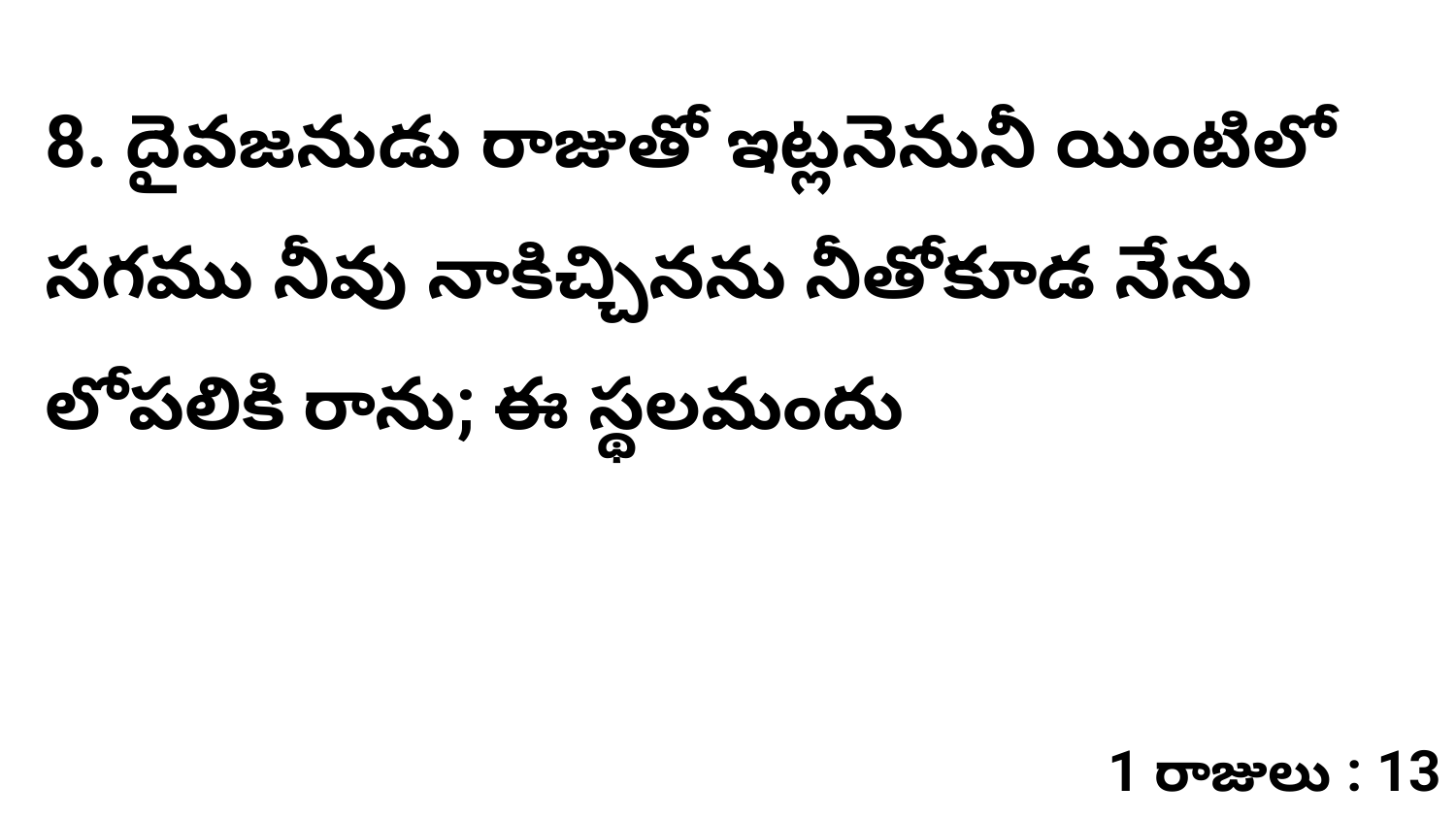

8. ​​దైవజనుడు రాజుతో ఇట్లనెనునీ యింటిలో సగము నీవు నాకిచ్చినను నీతోకూడ నేను లోపలికి రాను; ఈ స్థలమందు
1 రాజులు : 13